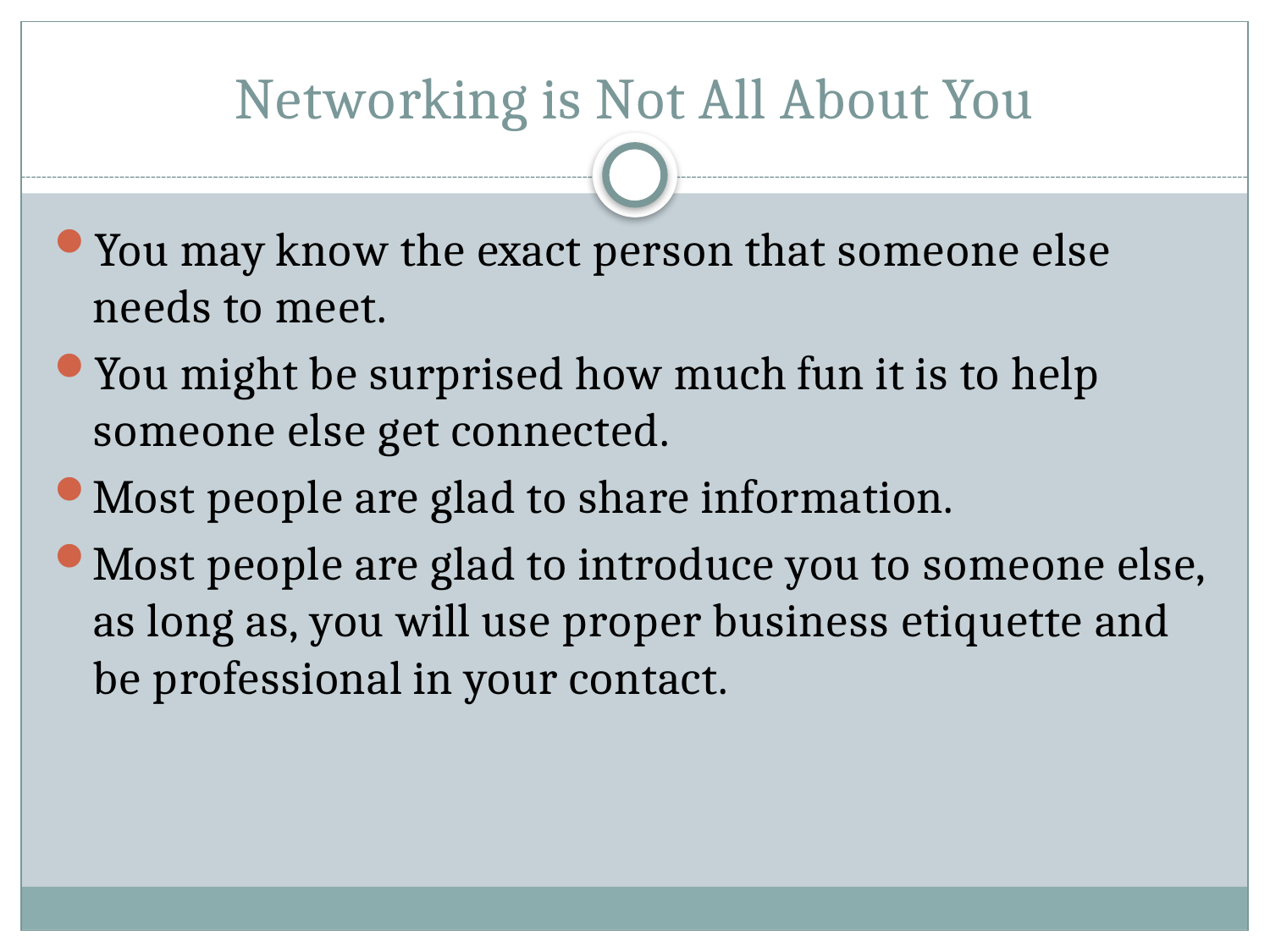

# Networking is Not All About You
You may know the exact person that someone else needs to meet.
You might be surprised how much fun it is to help someone else get connected.
Most people are glad to share information.
Most people are glad to introduce you to someone else, as long as, you will use proper business etiquette and be professional in your contact.